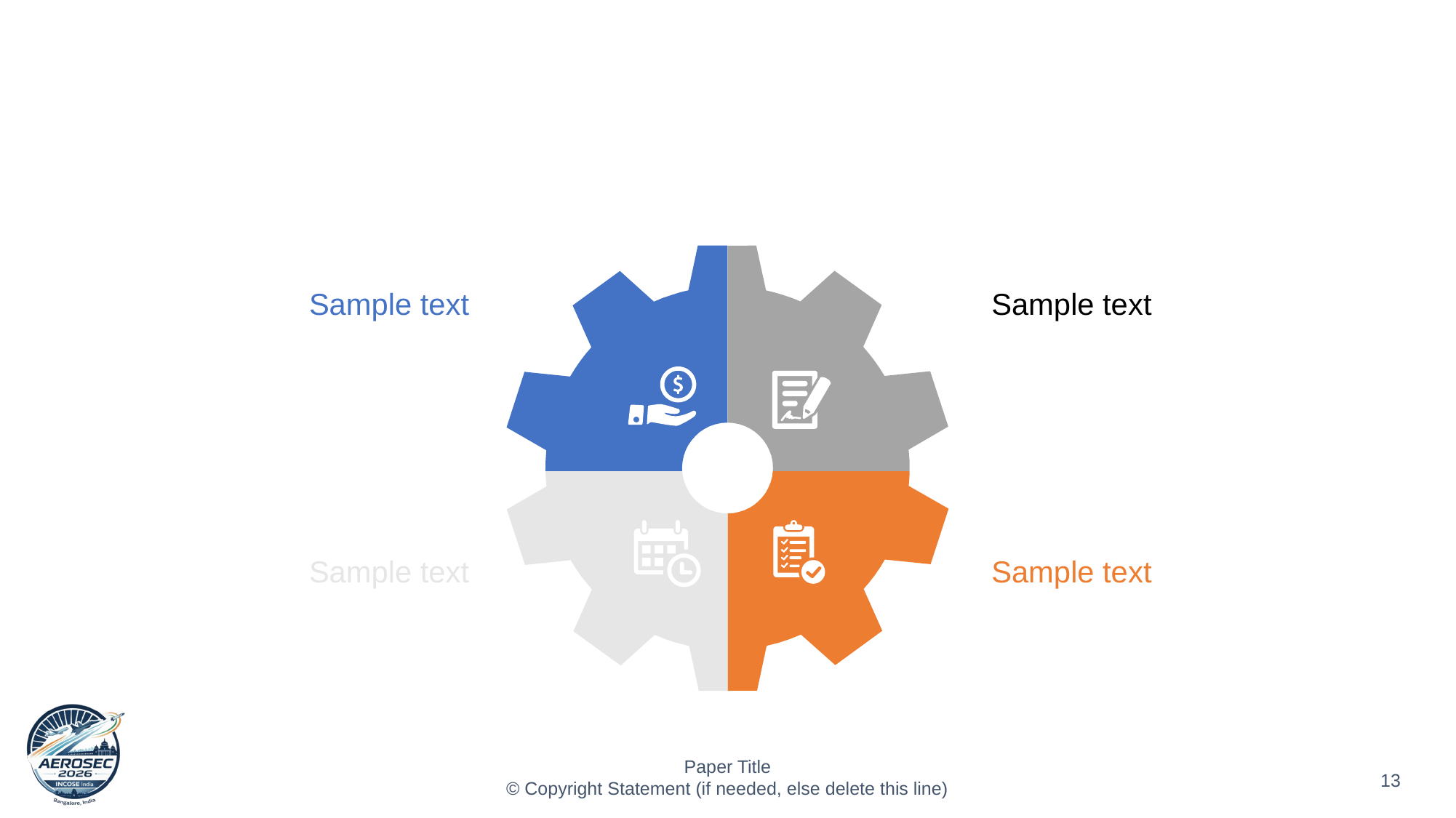

#

Sample text
Sample text
This is a sample text.
Insert your desired text here.
This is a sample text.
Insert your desired text here.
Sample text
Sample text
This is a sample text.
Insert your desired text here.
This is a sample text.
Insert your desired text here.
Paper Title
© Copyright Statement (if needed, else delete this line)
13